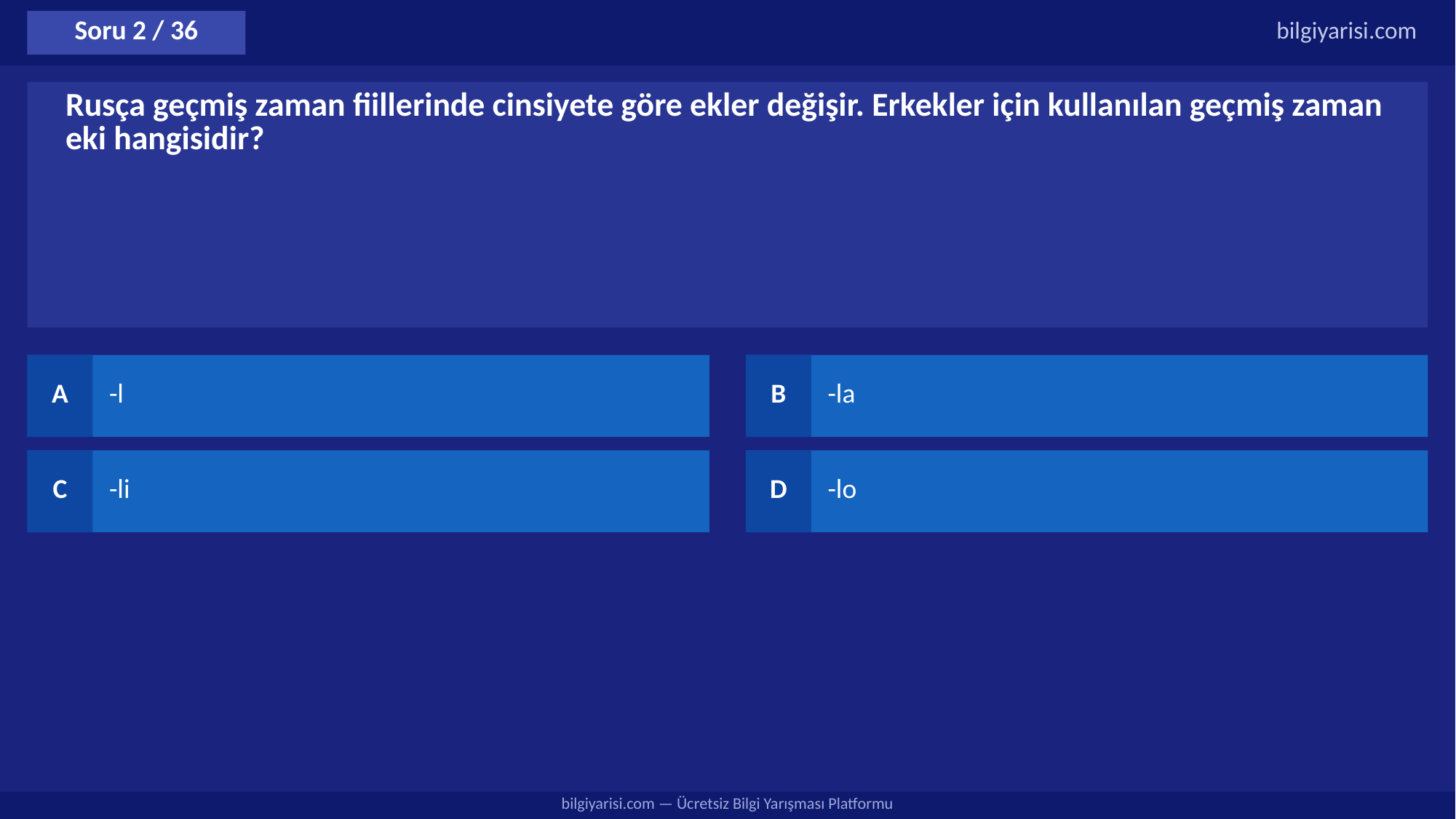

Soru 2 / 36
bilgiyarisi.com

Rusça geçmiş zaman fiillerinde cinsiyete göre ekler değişir. Erkekler için kullanılan geçmiş zaman eki hangisidir?

A
-l

B
-la

C
-li

D
-lo
bilgiyarisi.com — Ücretsiz Bilgi Yarışması Platformu